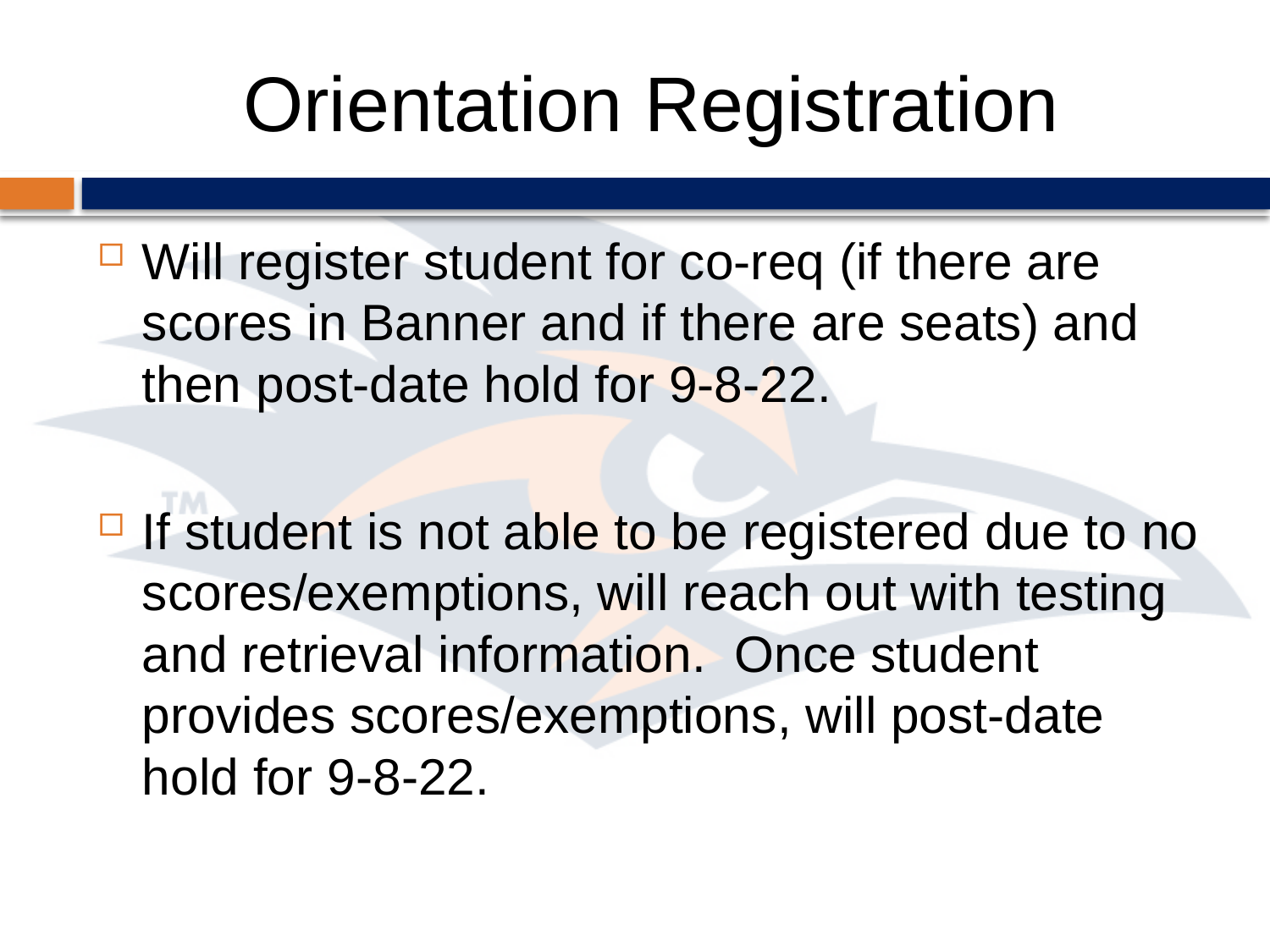

# Orientation Registration
Will register student for co-req (if there are scores in Banner and if there are seats) and then post-date hold for 9-8-22.

If student is not able to be registered due to no scores/exemptions, will reach out with testing and retrieval information.  Once student provides scores/exemptions, will post-date hold for 9-8-22.